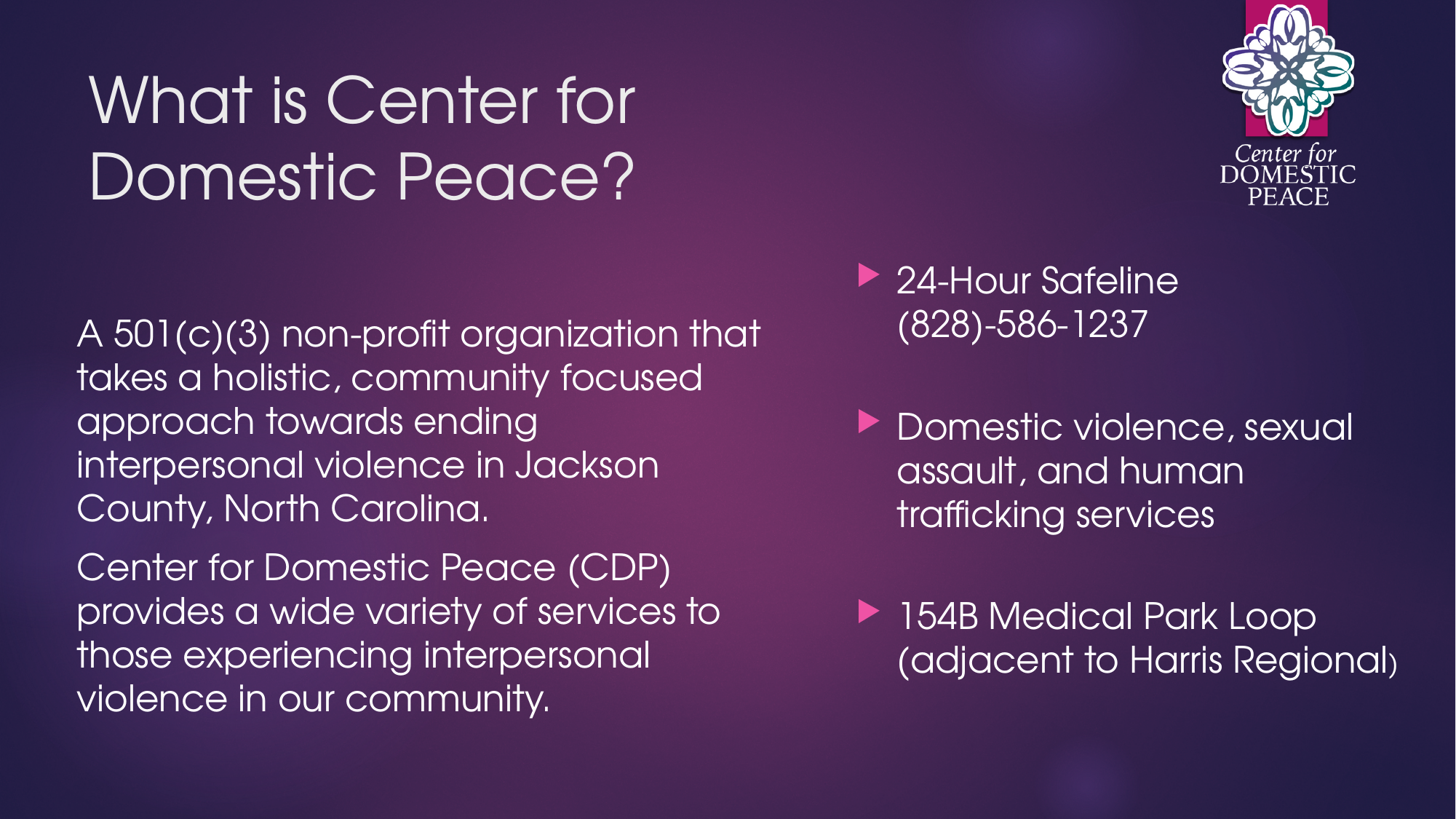

# What is Center for Domestic Peace?
24-Hour Safeline
(828)-586-1237
Domestic violence, sexual assault, and human trafficking services
154B Medical Park Loop
(adjacent to Harris Regional)
A 501(c)(3) non-profit organization that takes a holistic, community focused approach towards ending interpersonal violence in Jackson County, North Carolina.
Center for Domestic Peace (CDP) provides a wide variety of services to those experiencing interpersonal violence in our community.